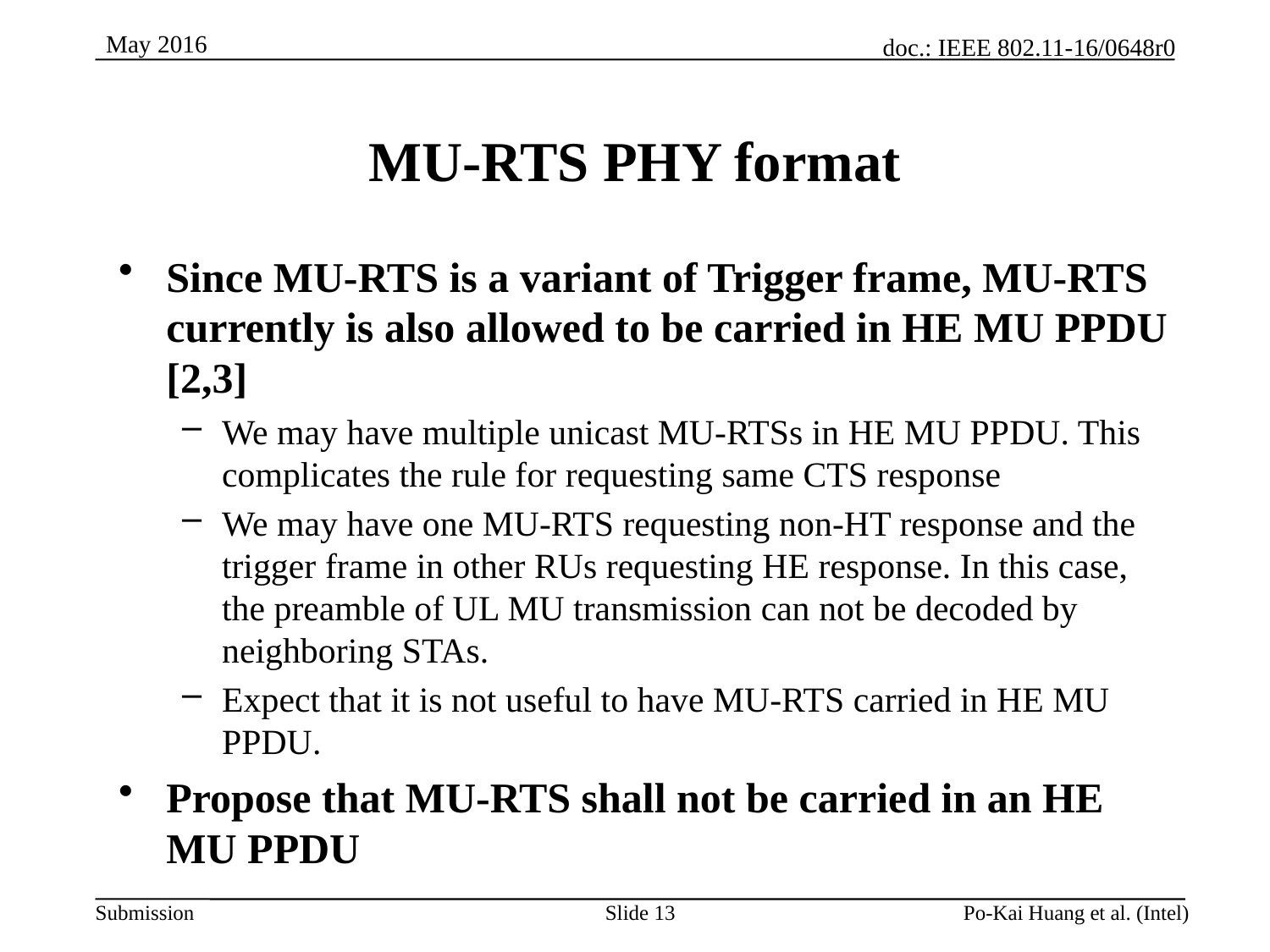

# MU-RTS PHY format
Since MU-RTS is a variant of Trigger frame, MU-RTS currently is also allowed to be carried in HE MU PPDU [2,3]
We may have multiple unicast MU-RTSs in HE MU PPDU. This complicates the rule for requesting same CTS response
We may have one MU-RTS requesting non-HT response and the trigger frame in other RUs requesting HE response. In this case, the preamble of UL MU transmission can not be decoded by neighboring STAs.
Expect that it is not useful to have MU-RTS carried in HE MU PPDU.
Propose that MU-RTS shall not be carried in an HE MU PPDU

Slide 13
Po-Kai Huang et al. (Intel)